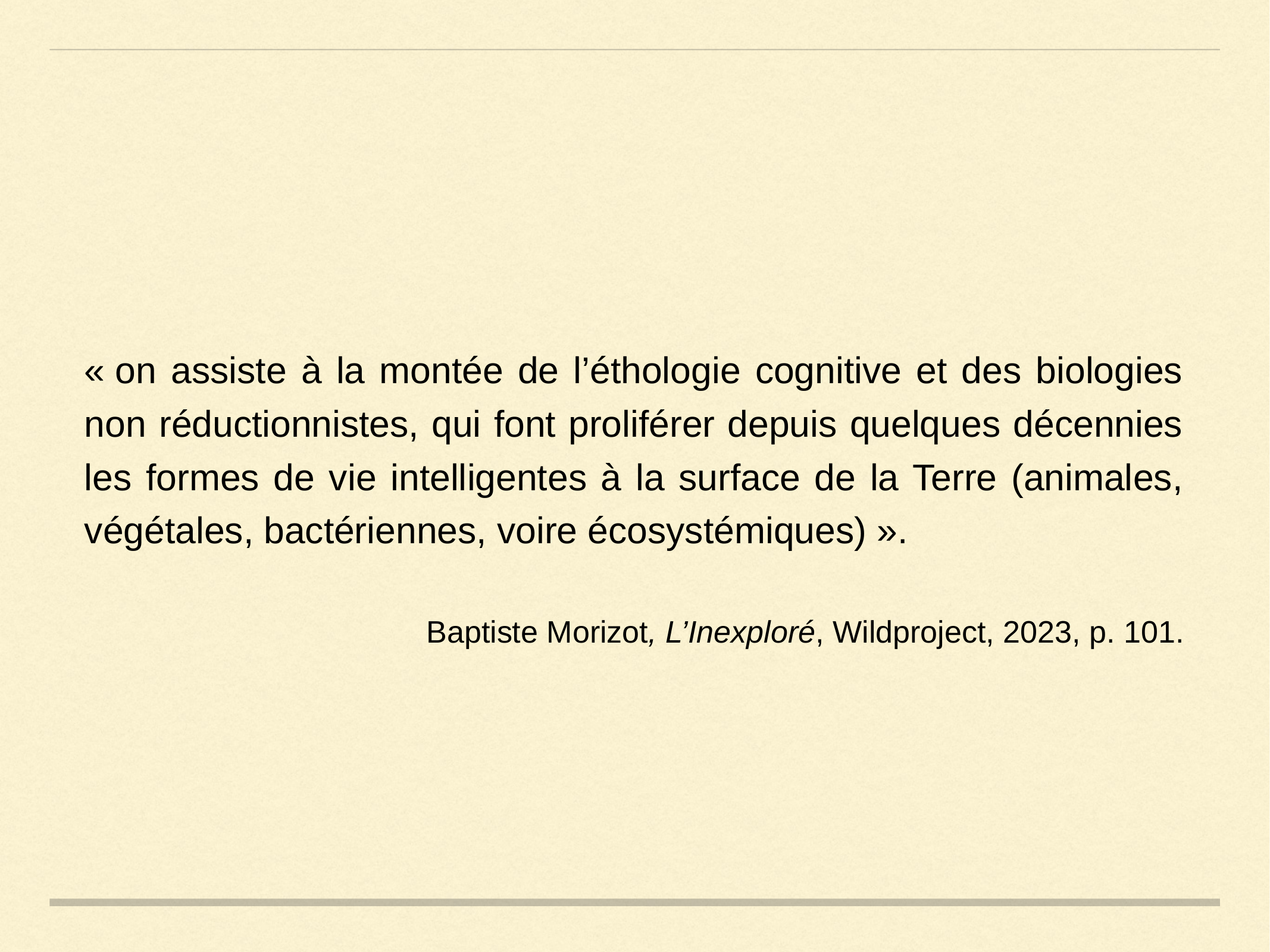

« on assiste à la montée de l’éthologie cognitive et des biologies non réductionnistes, qui font proliférer depuis quelques décennies les formes de vie intelligentes à la surface de la Terre (animales, végétales, bactériennes, voire écosystémiques) ».

Baptiste Morizot, L’Inexploré, Wildproject, 2023, p. 101.